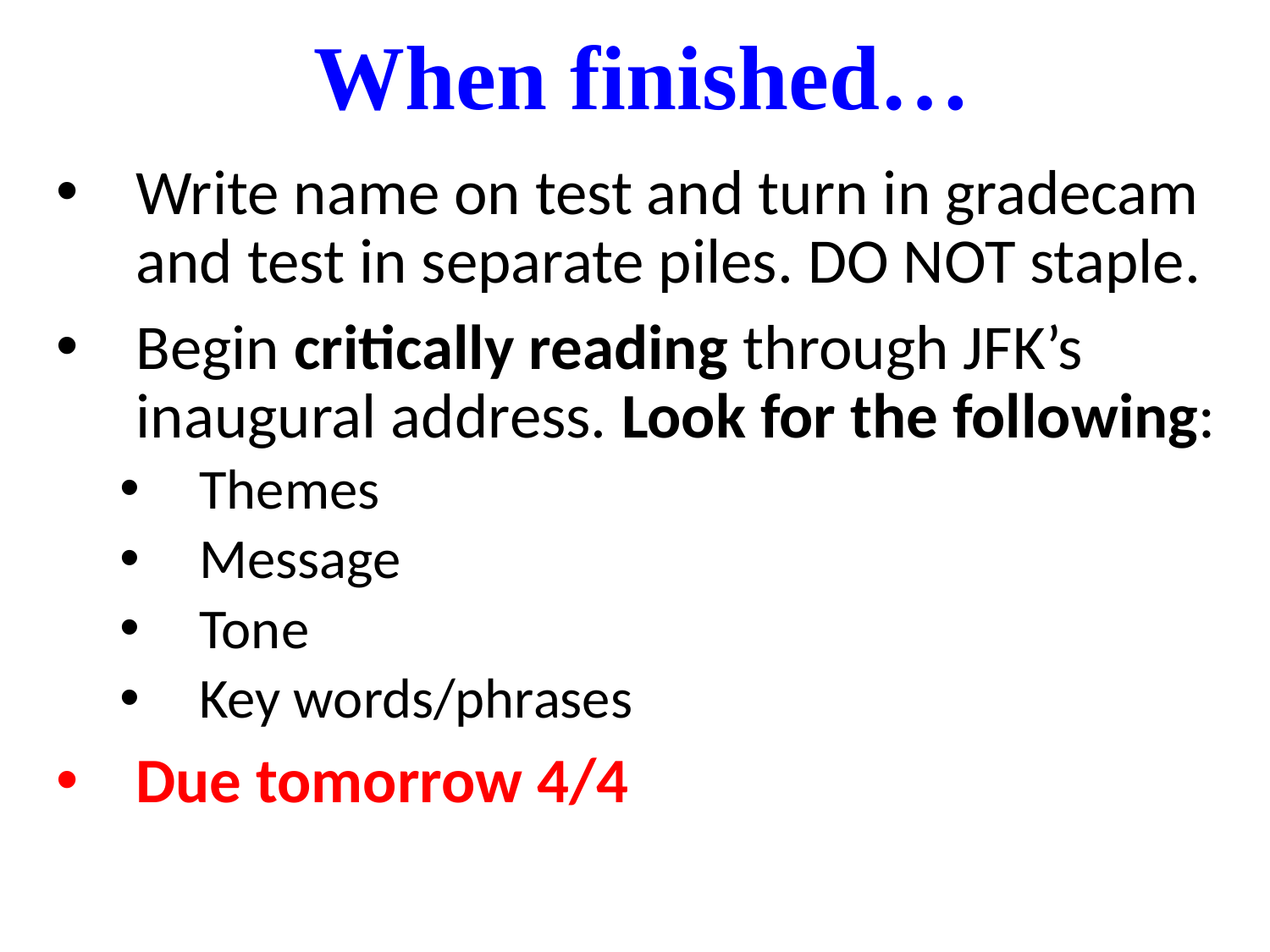

# When finished…
Write name on test and turn in gradecam and test in separate piles. DO NOT staple.
Begin critically reading through JFK’s inaugural address. Look for the following:
Themes
Message
Tone
Key words/phrases
Due tomorrow 4/4